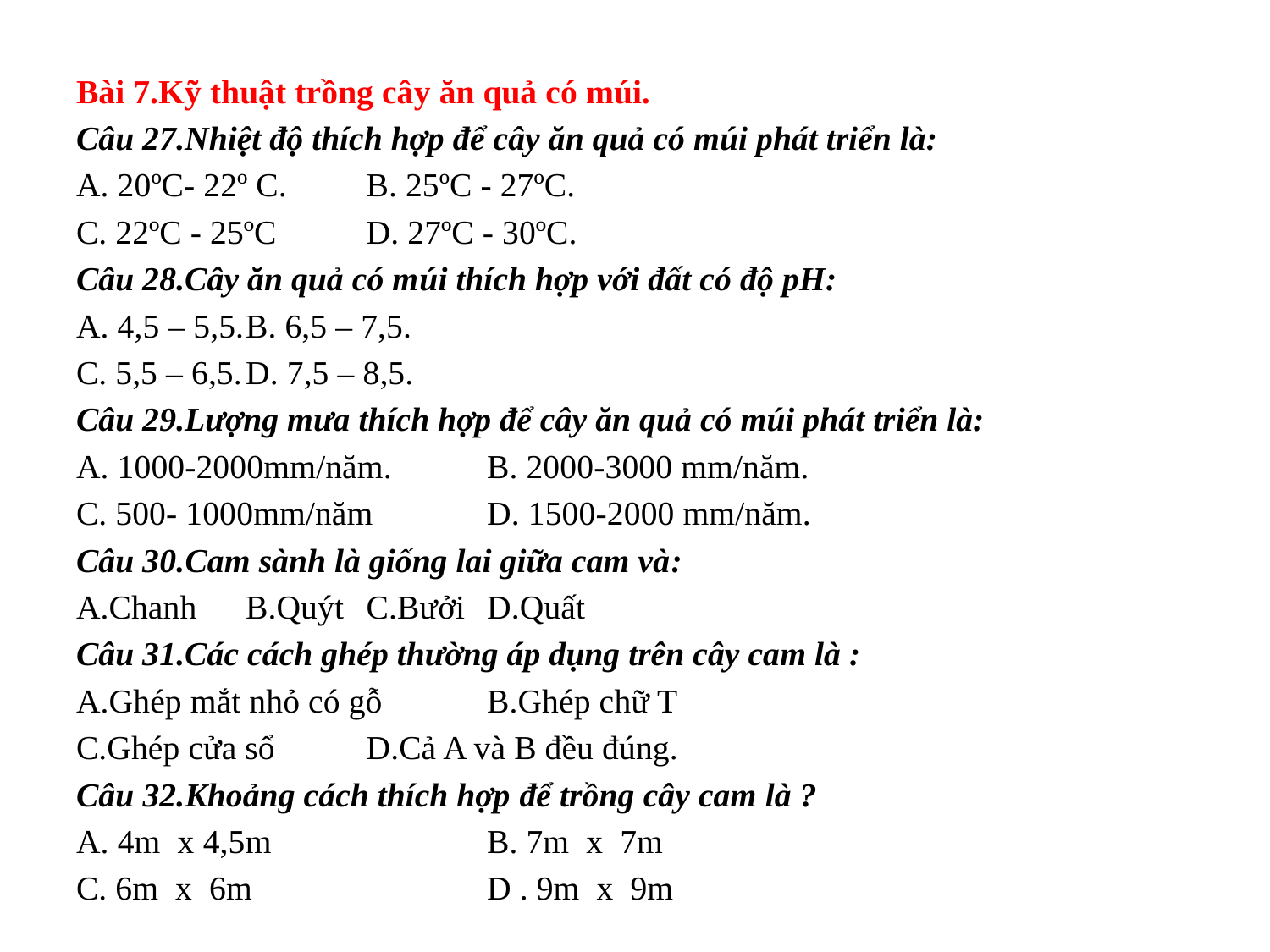

Bài 7.Kỹ thuật trồng cây ăn quả có múi.
Câu 27.Nhiệt độ thích hợp để cây ăn quả có múi phát triển là:
A. 20ºC- 22º C.			B. 25ºC - 27ºC.
C. 22ºC - 25ºC			D. 27ºC - 30ºC.
Câu 28.Cây ăn quả có múi thích hợp với đất có độ pH:
A. 4,5 – 5,5.			B. 6,5 – 7,5.
C. 5,5 – 6,5.			D. 7,5 – 8,5.
Câu 29.Lượng mưa thích hợp để cây ăn quả có múi phát triển là:
A. 1000-2000mm/năm.		B. 2000-3000 mm/năm.
C. 500- 1000mm/năm		D. 1500-2000 mm/năm.
Câu 30.Cam sành là giống lai giữa cam và:
A.Chanh		B.Quýt		C.Bưởi		D.Quất
Câu 31.Các cách ghép thường áp dụng trên cây cam là :
A.Ghép mắt nhỏ có gỗ			B.Ghép chữ T
C.Ghép cửa sổ				D.Cả A và B đều đúng.
Câu 32.Khoảng cách thích hợp để trồng cây cam là ?
A. 4m  x 4,5m               			B. 7m  x  7m
C. 6m  x  6m                 			D . 9m  x  9m